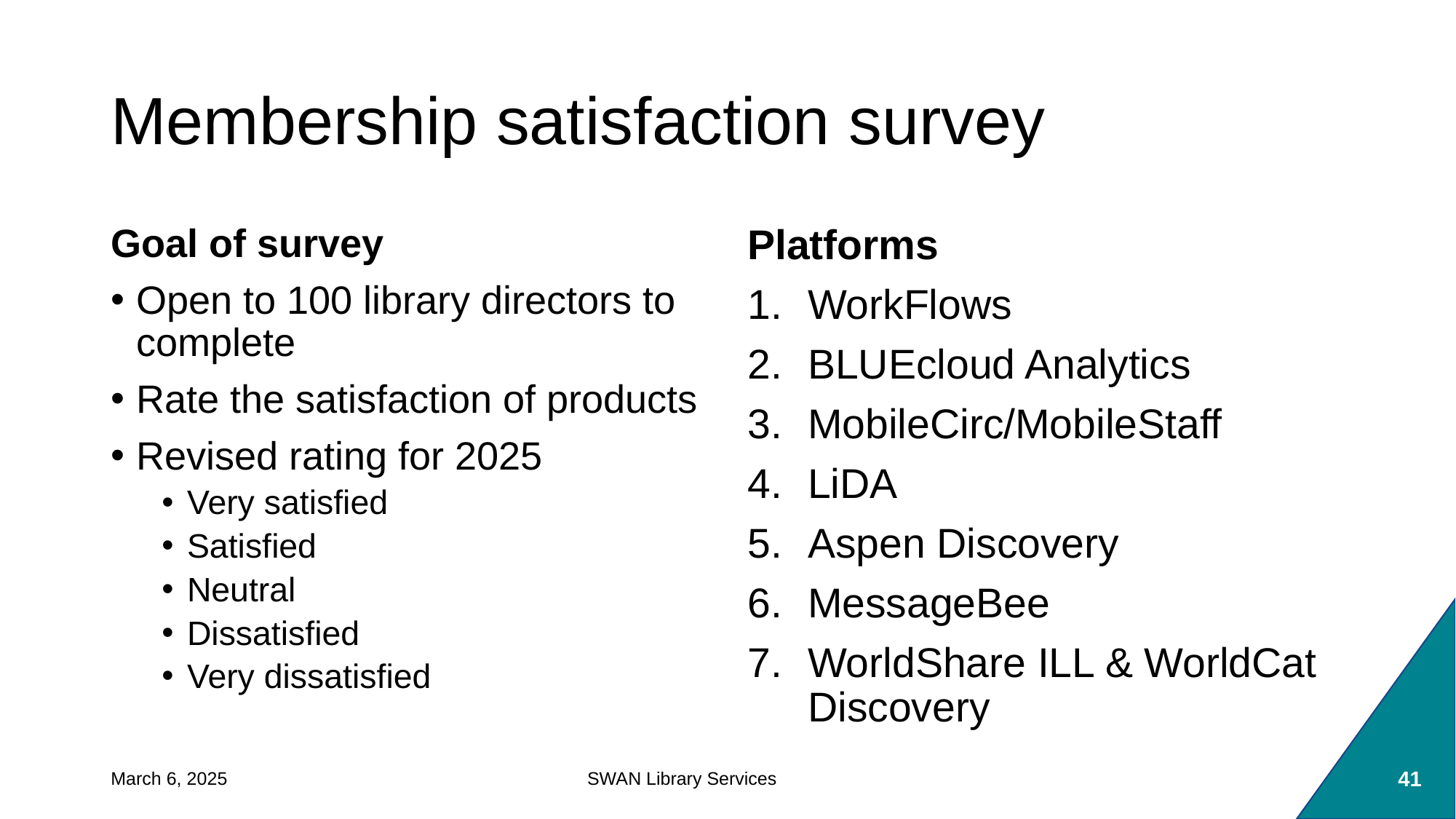

# Membership satisfaction survey
Goal of survey
Open to 100 library directors to complete
Rate the satisfaction of products
Revised rating for 2025
Very satisfied
Satisfied
Neutral
Dissatisfied
Very dissatisfied

Platforms
WorkFlows
BLUEcloud Analytics
MobileCirc/MobileStaff
LiDA
Aspen Discovery
MessageBee
WorldShare ILL & WorldCat Discovery
March 6, 2025
41
SWAN Library Services